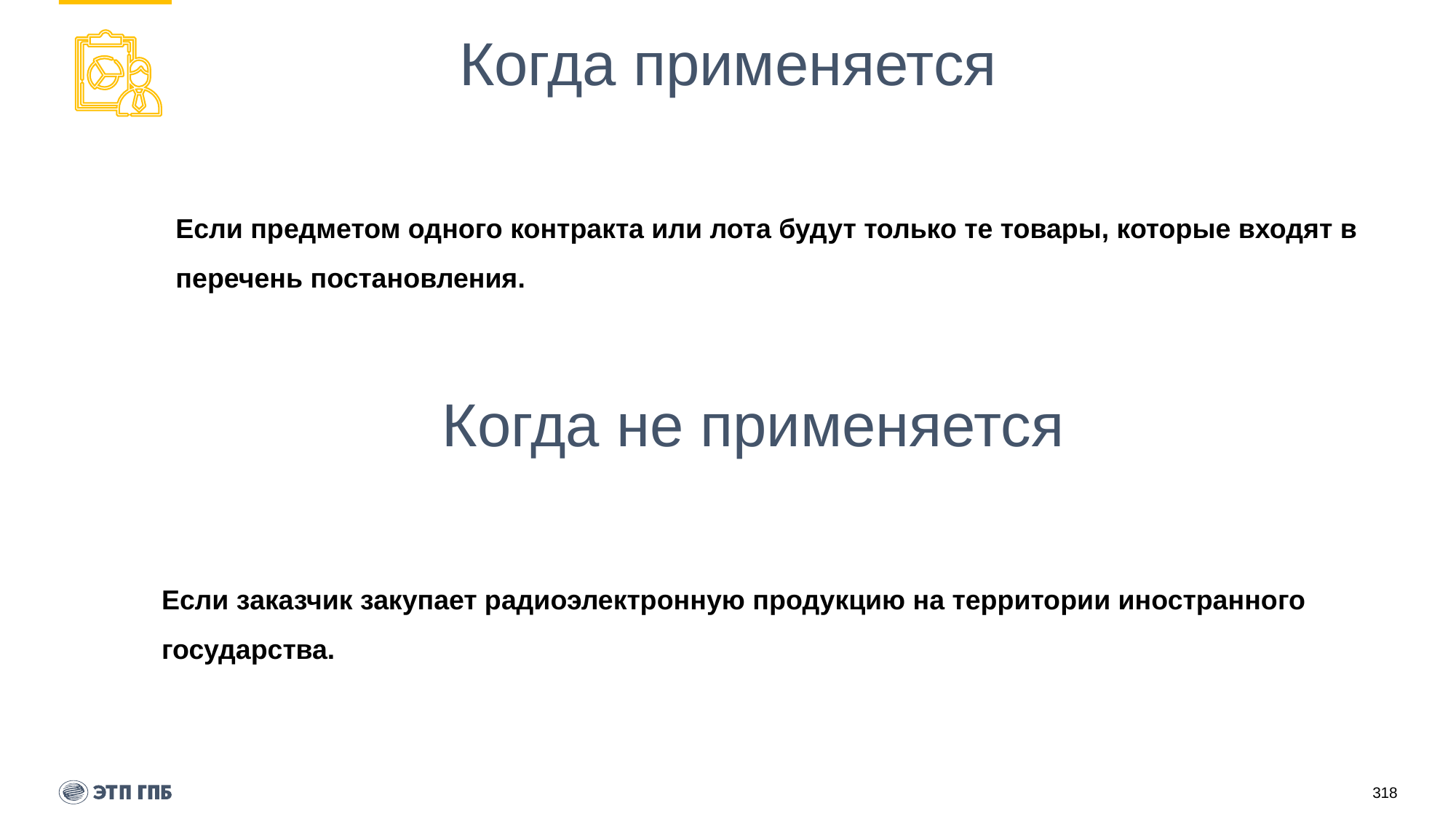

# Когда применяется
Если предметом одного контракта или лота будут только те товары, которые входят в перечень постановления.
Когда не применяется
Если заказчик закупает радиоэлектронную продукцию на территории иностранного государства.